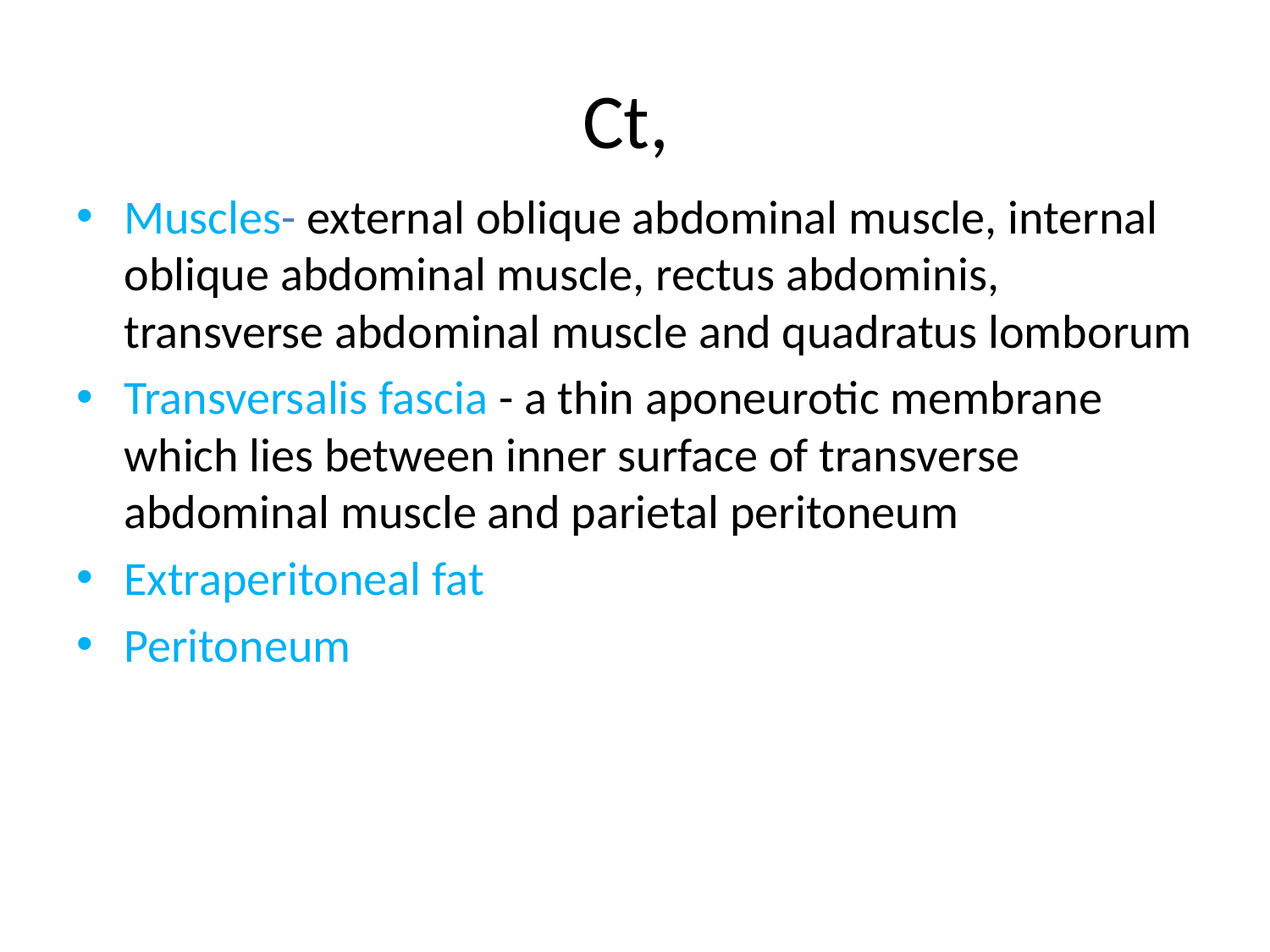

# Ct,
Muscles- external oblique abdominal muscle, internal oblique abdominal muscle, rectus abdominis, transverse abdominal muscle and quadratus lomborum
Transversalis fascia - a thin aponeurotic membrane which lies between inner surface of transverse abdominal muscle and parietal peritoneum
Extraperitoneal fat
Peritoneum